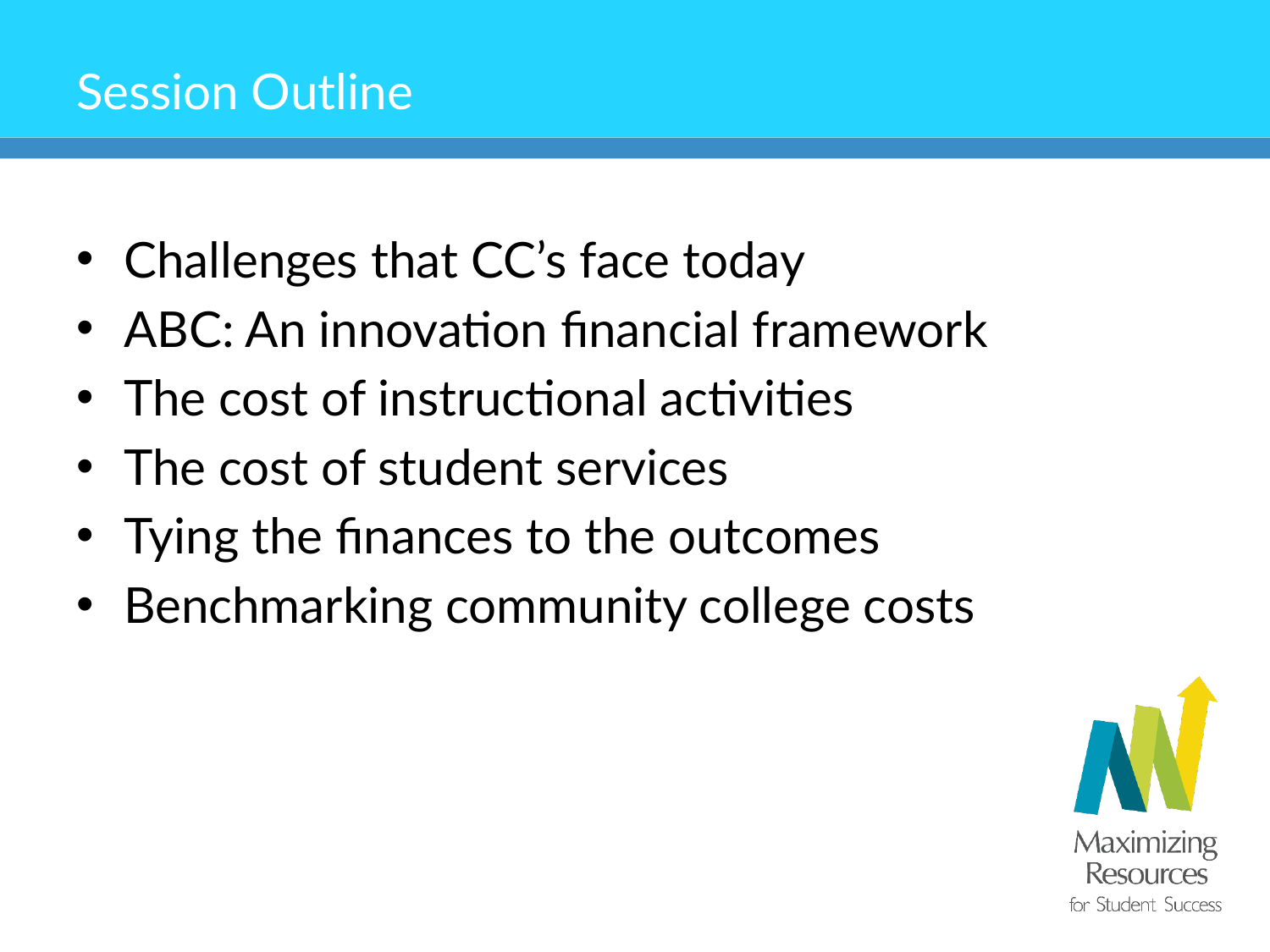

# Session Outline
Challenges that CC’s face today
ABC: An innovation financial framework
The cost of instructional activities
The cost of student services
Tying the finances to the outcomes
Benchmarking community college costs